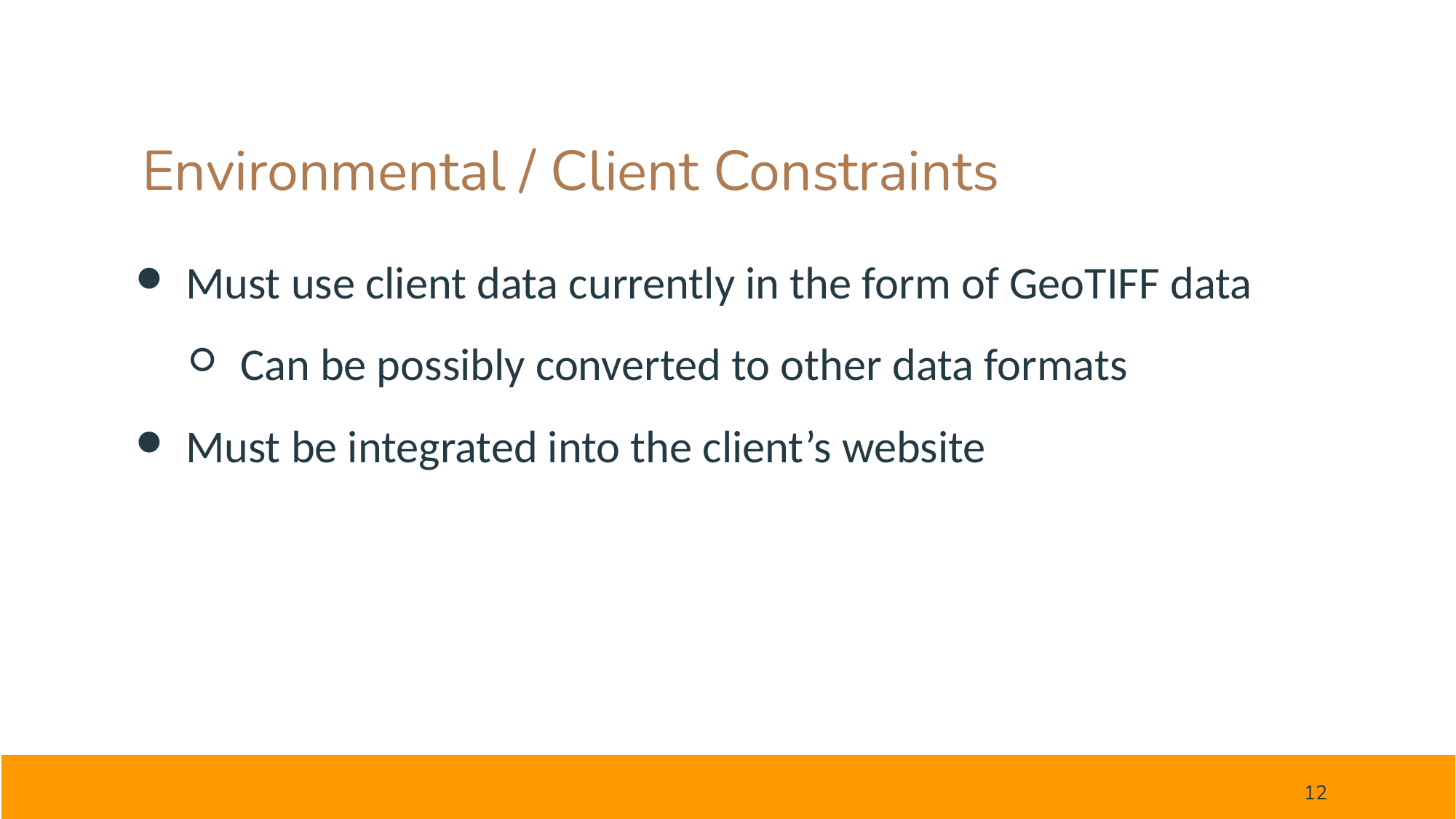

# Environmental / Client Constraints
Must use client data currently in the form of GeoTIFF data
Can be possibly converted to other data formats
Must be integrated into the client’s website

12